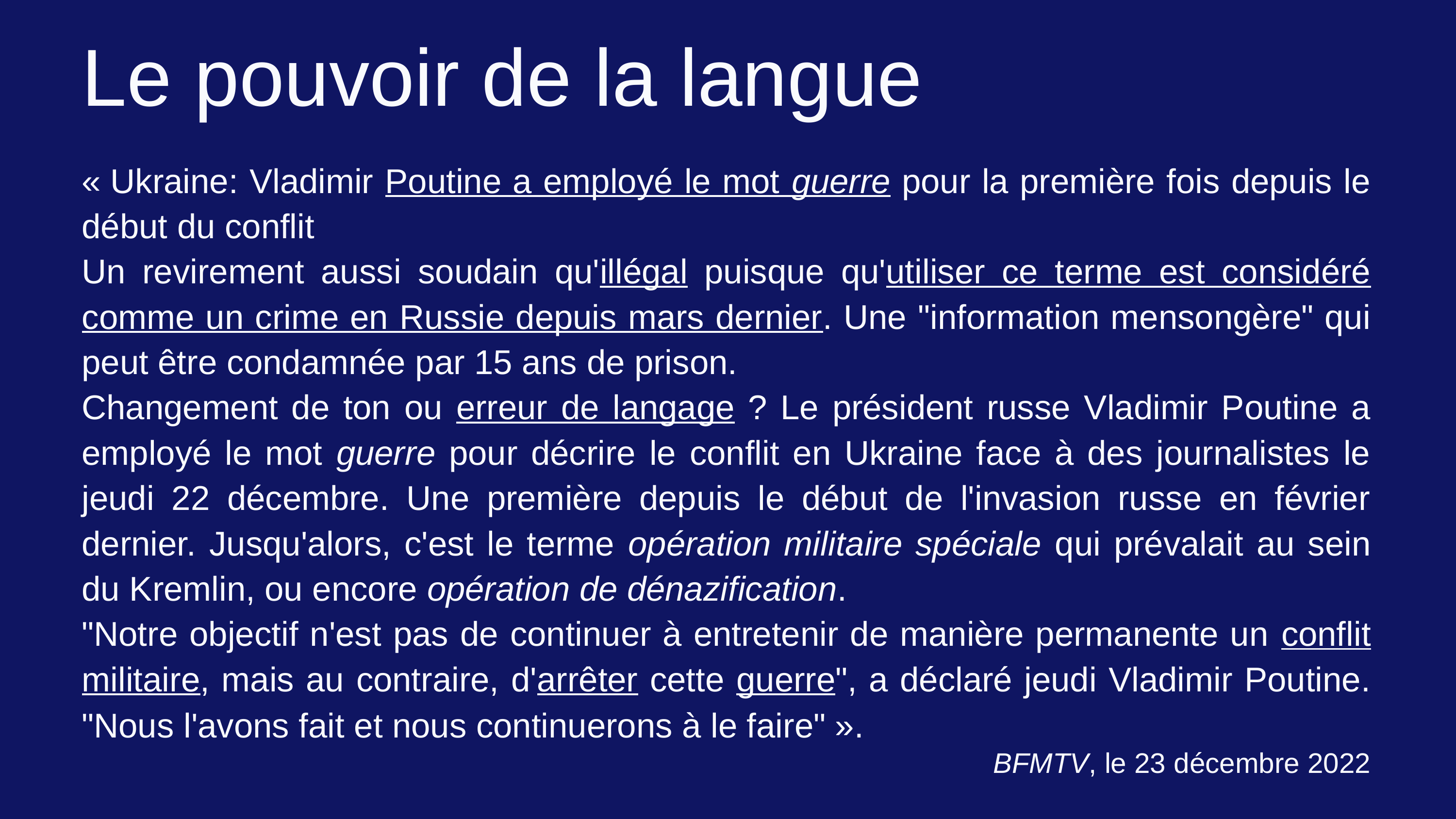

Le pouvoir de la langue
« Ukraine: Vladimir Poutine a employé le mot guerre pour la première fois depuis le début du conflit
Un revirement aussi soudain qu'illégal puisque qu'utiliser ce terme est considéré comme un crime en Russie depuis mars dernier. Une "information mensongère" qui peut être condamnée par 15 ans de prison.
Changement de ton ou erreur de langage ? Le président russe Vladimir Poutine a employé le mot guerre pour décrire le conflit en Ukraine face à des journalistes le jeudi 22 décembre. Une première depuis le début de l'invasion russe en février dernier. Jusqu'alors, c'est le terme opération militaire spéciale qui prévalait au sein du Kremlin, ou encore opération de dénazification.
"Notre objectif n'est pas de continuer à entretenir de manière permanente un conflit militaire, mais au contraire, d'arrêter cette guerre", a déclaré jeudi Vladimir Poutine. "Nous l'avons fait et nous continuerons à le faire" ».
BFMTV, le 23 décembre 2022